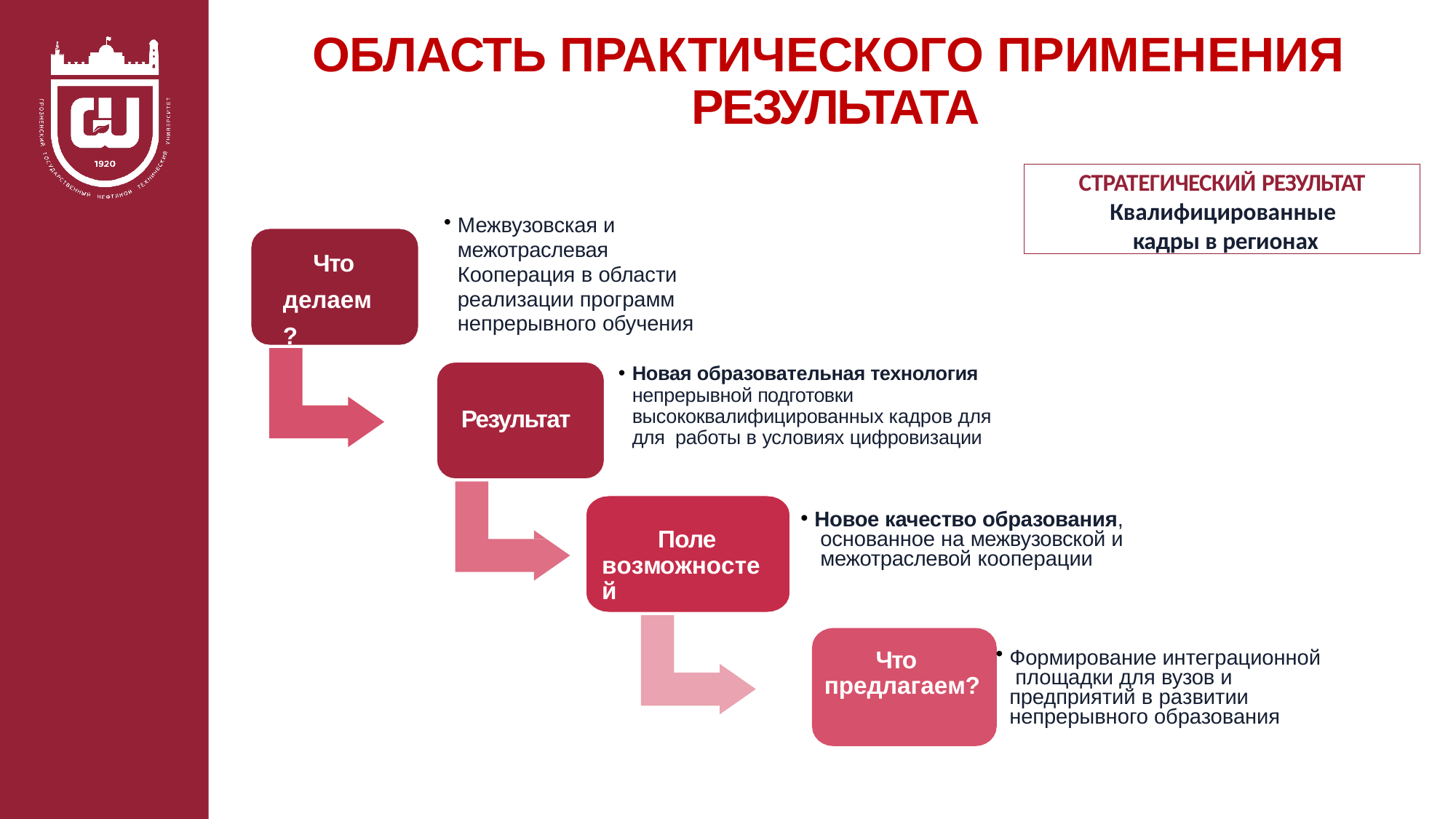

# ОБЛАСТЬ ПРАКТИЧЕСКОГО ПРИМЕНЕНИЯ  РЕЗУЛЬТАТА

СТРАТЕГИЧЕСКИЙ РЕЗУЛЬТАТ
Квалифицированные  кадры в регионах
Межвузовская и межотраслевая  Кооперация в области  реализации программ  непрерывного обучения

Что  делаем?

Новая образовательная технология  непрерывной подготовки  высококвалифицированных кадров для для  работы в условиях цифровизации

Результат

Новое качество образования,  основанное на межвузовской и  межотраслевой кооперации
Поле  возможностей

Что   предлагаем?
Формирование интеграционной  площадки для вузов и предприятий в развитии непрерывного образования